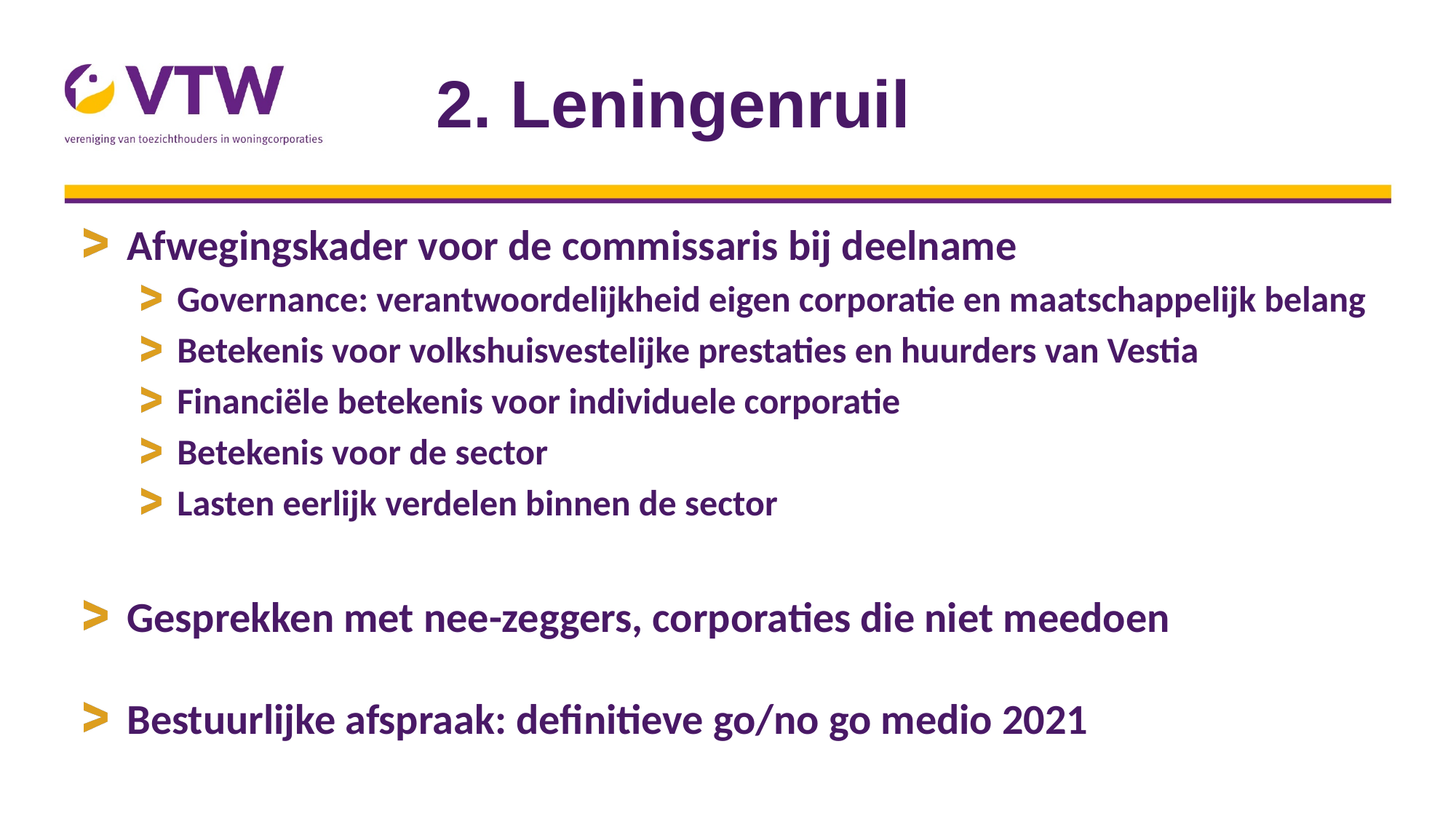

# 2. Leningenruil
Afwegingskader voor de commissaris bij deelname
Governance: verantwoordelijkheid eigen corporatie en maatschappelijk belang
Betekenis voor volkshuisvestelijke prestaties en huurders van Vestia
Financiële betekenis voor individuele corporatie
Betekenis voor de sector
Lasten eerlijk verdelen binnen de sector

Gesprekken met nee-zeggers, corporaties die niet meedoen

Bestuurlijke afspraak: definitieve go/no go medio 2021